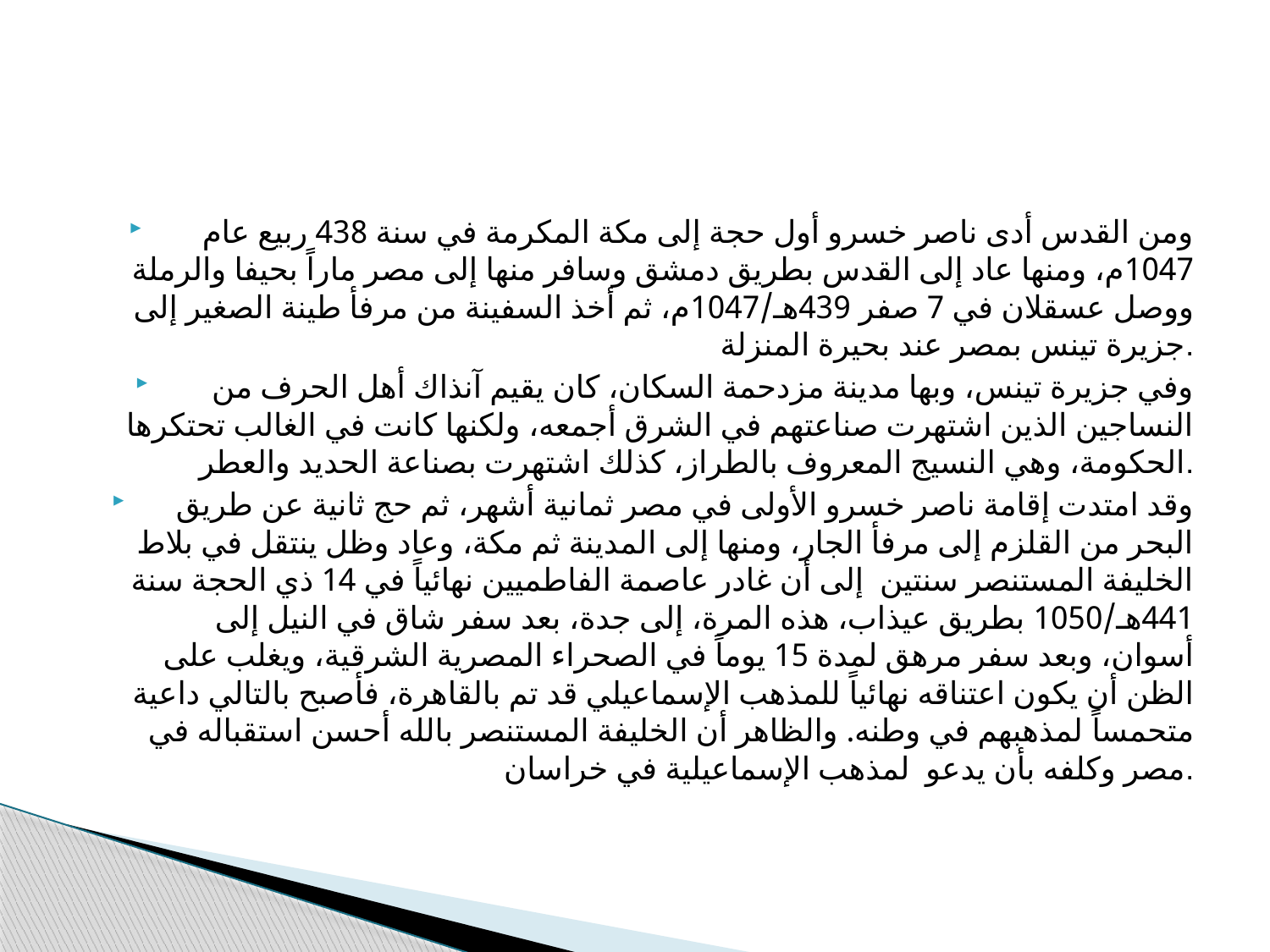

#
ومن القدس أدى ناصر خسرو أول حجة إلى مكة المكرمة في سنة 438 ربيع عام 1047م، ومنها عاد إلى القدس بطريق دمشق وسافر منها إلى مصر ماراً بحيفا والرملة ووصل عسقلان في 7 صفر 439هـ/1047م، ثم أخذ السفينة من مرفأ طينة الصغير إلى جزيرة تينس بمصر عند بحيرة المنزلة.
وفي جزيرة تينس، وبها مدينة مزدحمة السكان، كان يقيم آنذاك أهل الحرف من النساجين الذين اشتهرت صناعتهم في الشرق أجمعه، ولكنها كانت في الغالب تحتكرها الحكومة، وهي النسيج المعروف بالطراز، كذلك اشتهرت بصناعة الحديد والعطر.
وقد امتدت إقامة ناصر خسرو الأولى في مصر ثمانية أشهر، ثم حج ثانية عن طريق البحر من القلزم إلى مرفأ الجار، ومنها إلى المدينة ثم مكة، وعاد وظل ينتقل في بلاط الخليفة المستنصر سنتين  إلى أن غادر عاصمة الفاطميين نهائياً في 14 ذي الحجة سنة 441هـ/1050 بطريق عيذاب، هذه المرة، إلى جدة، بعد سفر شاق في النيل إلى أسوان، وبعد سفر مرهق لمدة 15 يوماً في الصحراء المصرية الشرقية، ويغلب على الظن أن يكون اعتناقه نهائياً للمذهب الإسماعيلي قد تم بالقاهرة، فأصبح بالتالي داعية متحمساً لمذهبهم في وطنه. والظاهر أن الخليفة المستنصر بالله أحسن استقباله في مصر وكلفه بأن يدعو  لمذهب الإسماعيلية في خراسان.